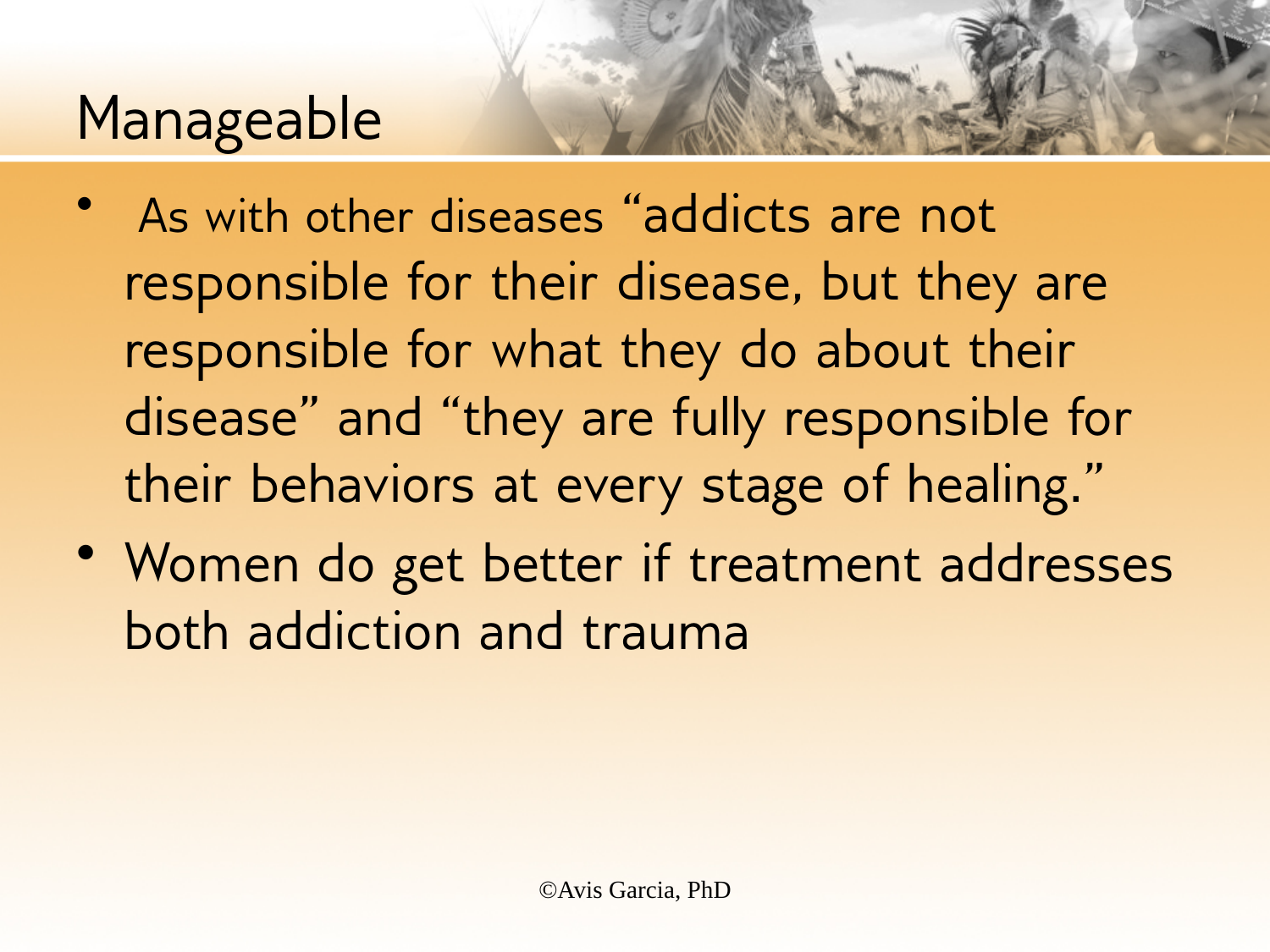

# Manageable
 As with other diseases “addicts are not responsible for their disease, but they are responsible for what they do about their disease” and “they are fully responsible for their behaviors at every stage of healing.”
Women do get better if treatment addresses both addiction and trauma
©️Avis Garcia, PhD